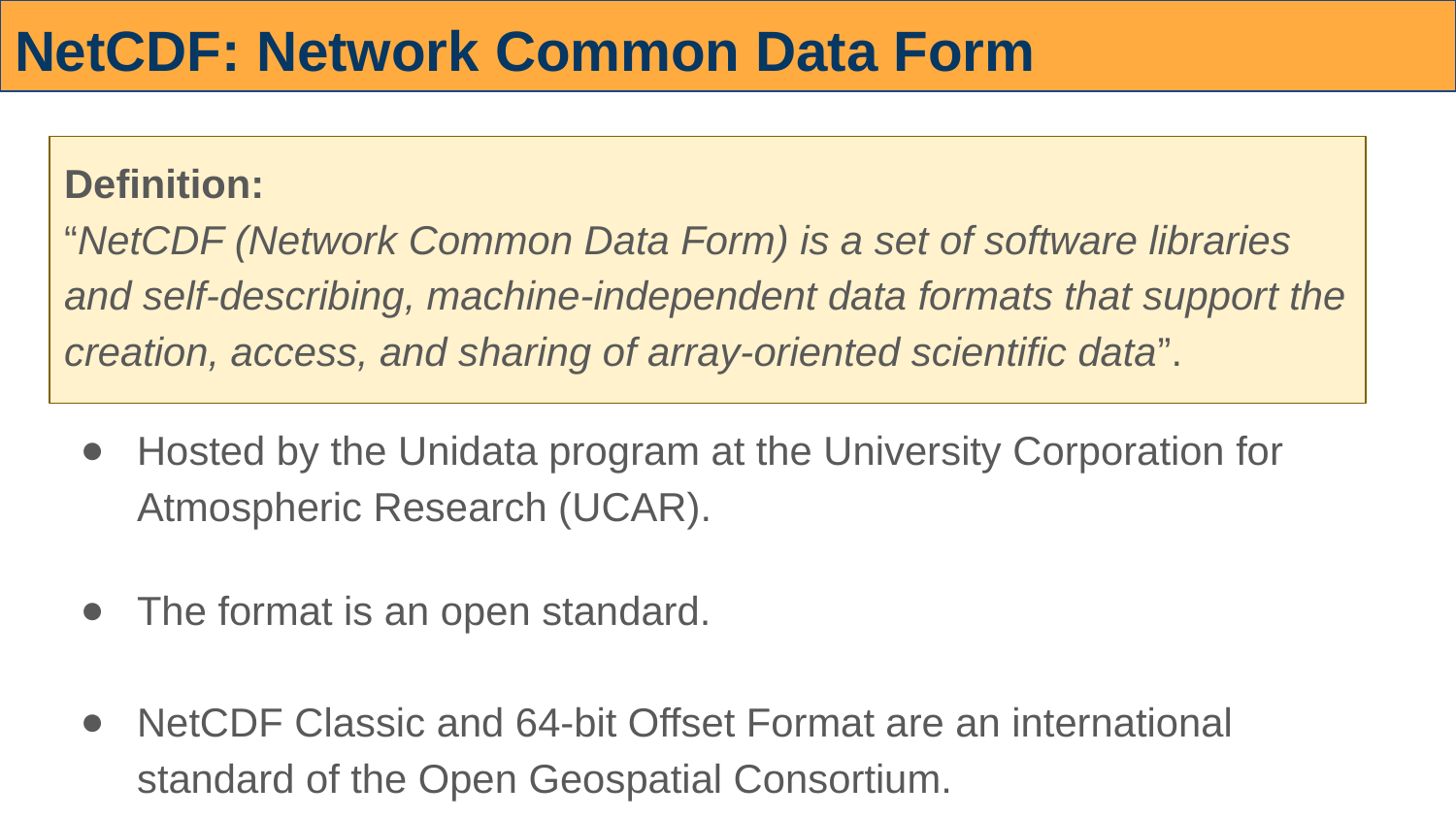

# NetCDF: Network Common Data Form
Definition:
“NetCDF (Network Common Data Form) is a set of software libraries and self-describing, machine-independent data formats that support the creation, access, and sharing of array-oriented scientific data”.
Hosted by the Unidata program at the University Corporation for Atmospheric Research (UCAR).
The format is an open standard.
NetCDF Classic and 64-bit Offset Format are an international standard of the Open Geospatial Consortium.